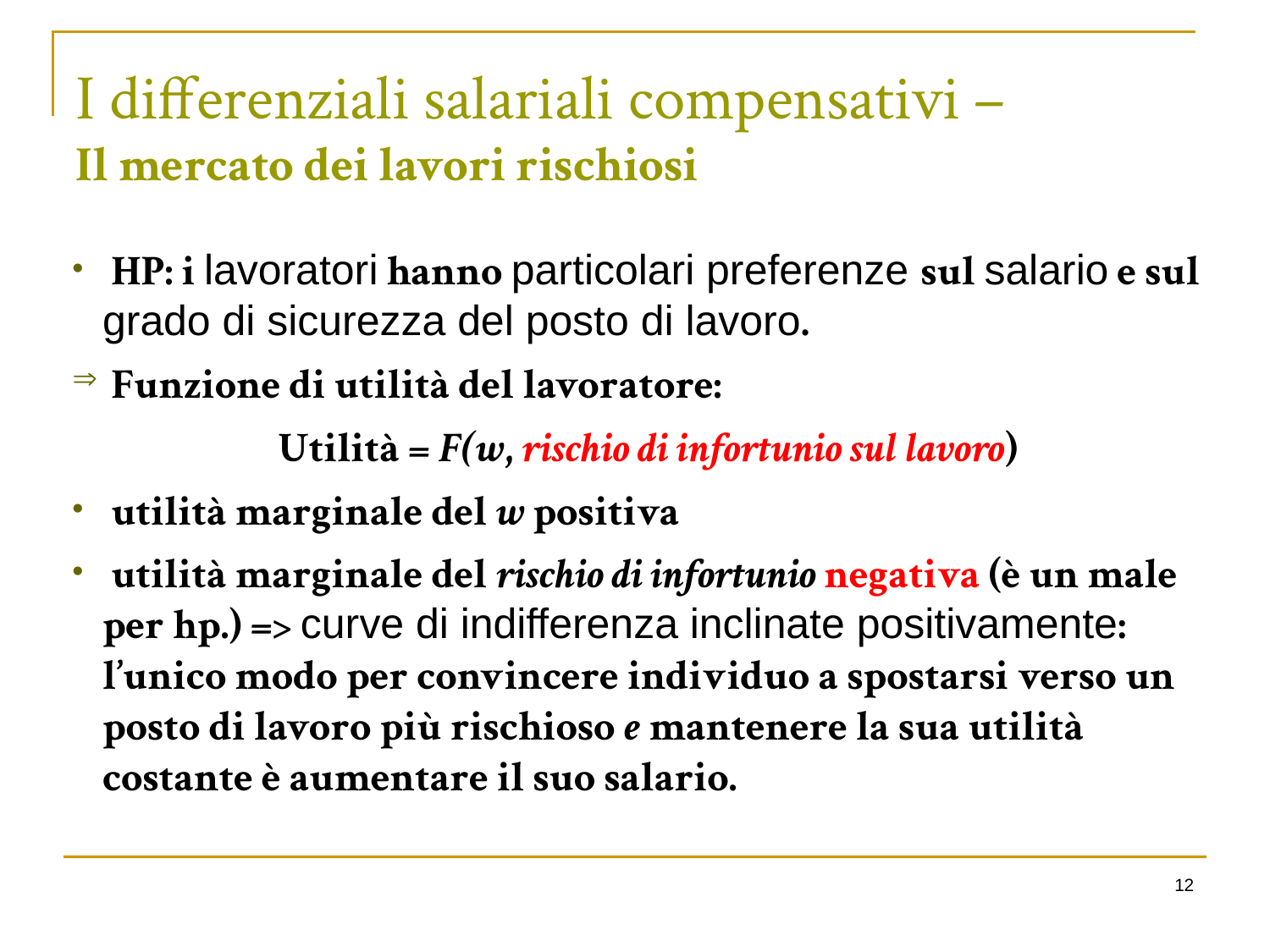

I differenziali salariali compensativi –
Il mercato dei lavori rischiosi
 HP: i lavoratori hanno particolari preferenze sul salario e sul grado di sicurezza del posto di lavoro.
 Funzione di utilità del lavoratore:
Utilità = F(w, rischio di infortunio sul lavoro)
 utilità marginale del w positiva
 utilità marginale del rischio di infortunio negativa (è un male per hp.) => curve di indifferenza inclinate positivamente: l’unico modo per convincere individuo a spostarsi verso un posto di lavoro più rischioso e mantenere la sua utilità costante è aumentare il suo salario.
12